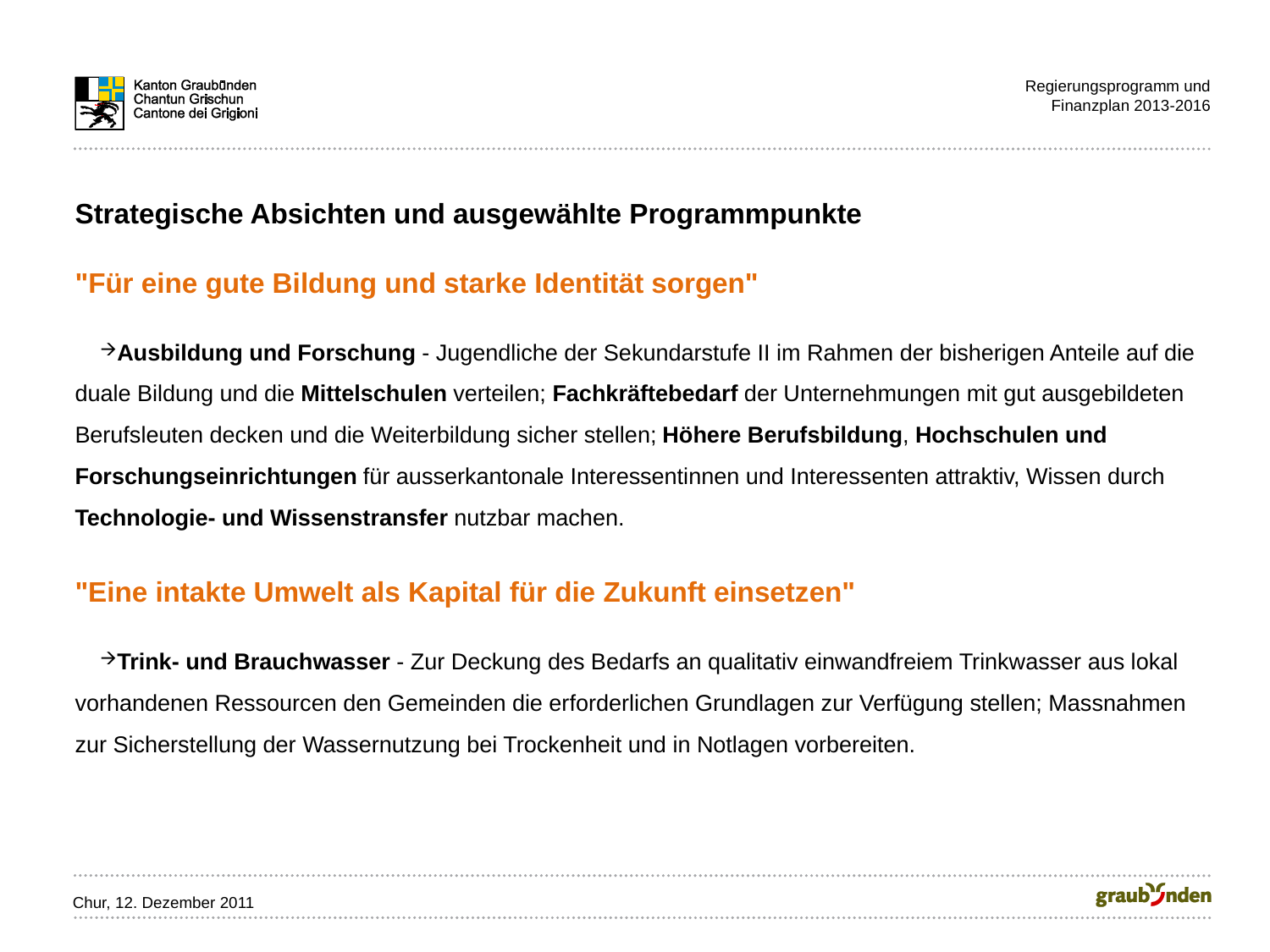

Regierungsprogramm und
Finanzplan 2013-2016

Strategische Absichten und ausgewählte Programmpunkte
"Für eine gute Bildung und starke Identität sorgen"

Ausbildung und Forschung - Jugendliche der Sekundarstufe II im Rahmen der bisherigen Anteile auf die duale Bildung und die Mittelschulen verteilen; Fachkräftebedarf der Unternehmungen mit gut ausgebildeten Berufsleuten decken und die Weiterbildung sicher stellen; Höhere Berufsbildung, Hochschulen und Forschungseinrichtungen für ausserkantonale Interessentinnen und Interessenten attraktiv, Wissen durch Technologie- und Wissenstransfer nutzbar machen.

"Eine intakte Umwelt als Kapital für die Zukunft einsetzen"

Trink- und Brauchwasser - Zur Deckung des Bedarfs an qualitativ einwandfreiem Trinkwasser aus lokal vorhandenen Ressourcen den Gemeinden die erforderlichen Grundlagen zur Verfügung stellen; Massnahmen zur Sicherstellung der Wassernutzung bei Trockenheit und in Notlagen vorbereiten.

Chur, 12. Dezember 2011